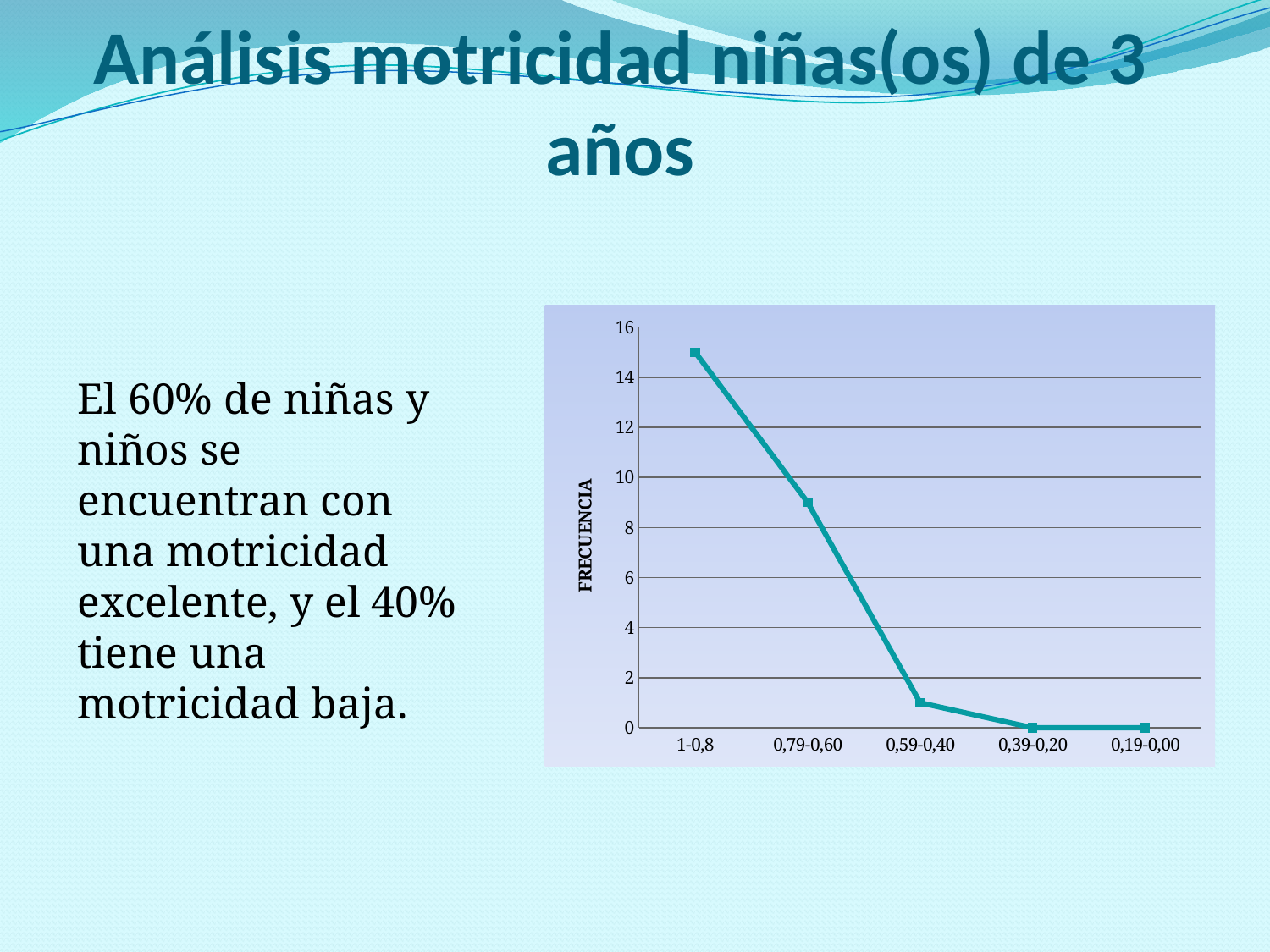

# Análisis motricidad niñas(os) de 3 años

### Chart

| Category | FRECUENCIA |
|---|---|
| 1-0,8 | 15.0 |
| 0,79-0,60 | 9.0 |
| 0,59-0,40 | 1.0 |
| 0,39-0,20 | 0.0 |
| 0,19-0,00 | 0.0 |
El 60% de niñas y niños se encuentran con una motricidad excelente, y el 40% tiene una motricidad baja.